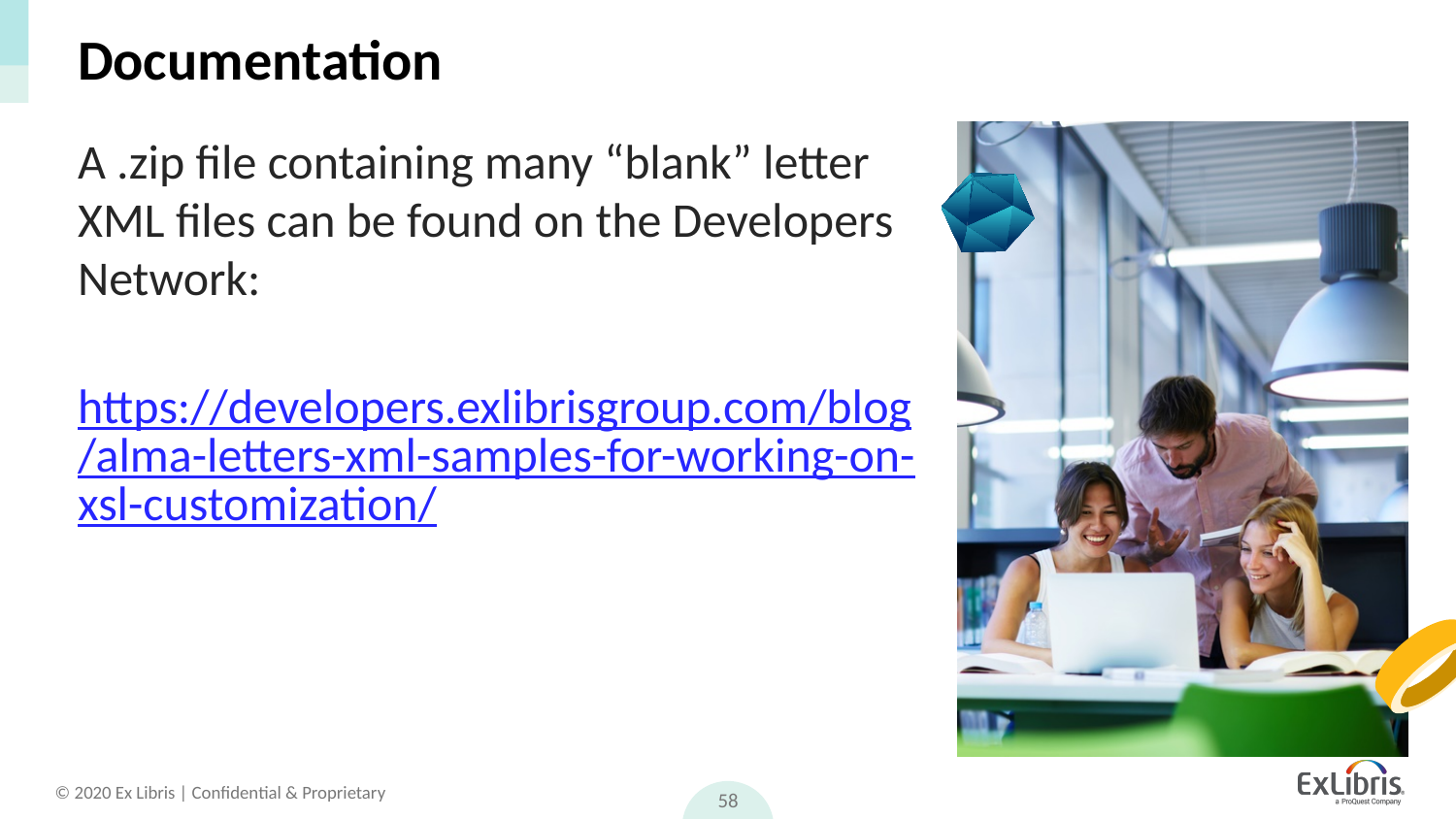

# Documentation
A .zip file containing many “blank” letter XML files can be found on the Developers Network:
 https://developers.exlibrisgroup.com/blog/alma-letters-xml-samples-for-working-on-xsl-customization/
58